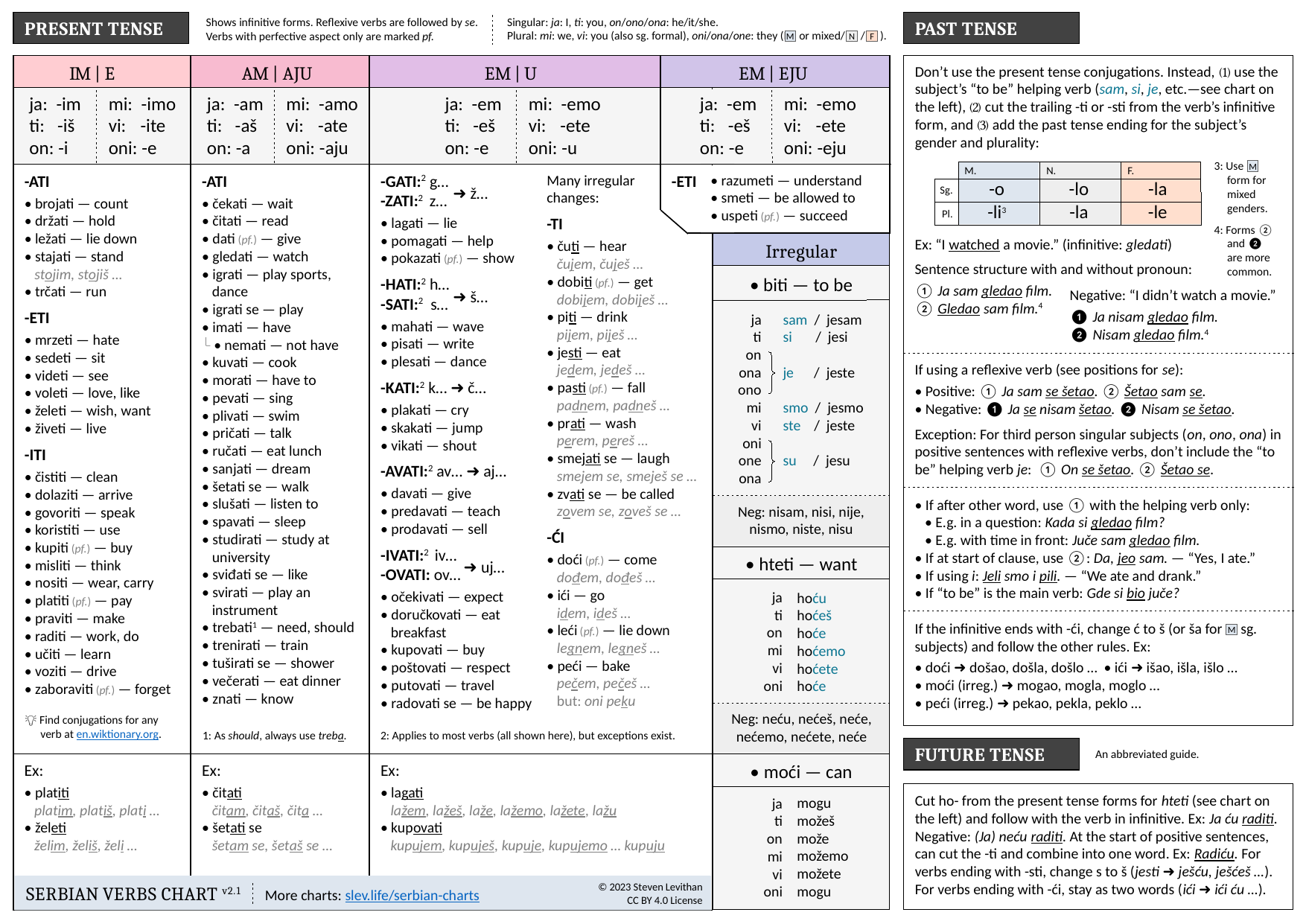

Singular: ja: I, ti: you, on/ono/ona: he/it/she.
Plural: mi: we, vi: you (also sg. formal), oni/ona/one: they (M  or mixed/  N / F.  ).
Shows infinitive forms. Reflexive verbs are followed by se.
Verbs with perfective aspect only are marked pf.
PRESENT TENSE
PAST TENSE

M
N
F
IM | E

AM | AJU

EM | U

EM | EJU

Don’t use the present tense conjugations. Instead, ⑴ use the subject’s “to be” helping verb (sam, si, je, etc.—see chart on the left), ⑵ cut the trailing -ti or -sti from the verb’s infinitive form, and ⑶ add the past tense ending for the subject’s gender and plurality:
ja:  -im
ti:   -iš
on: -i
mi:  -imo
vi:    -ite
oni: -e
ja:  -am
ti:   -aš
on: -a
mi:  -amo
vi:    -ate
oni: -aju
ja:  -em
ti:   -eš
on: -e
mi:  -emo
vi:    -ete
oni: -u
ja:  -em
ti:   -eš
on: -e
mi:  -emo
vi:    -ete
oni: -eju

3: Use  M
     form for
     mixed
     genders.

4: Forms ②
     and ❷
     are more
     common.
M

M.
N.
F.

-ATI

• brojati — count
• držati — hold
• ležati — lie down
• stajati — stand
   stojim, stojiš …
• trčati — run

-ETI

• mrzeti — hate
• sedeti — sit
• videti — see
• voleti — love, like
• želeti — wish, want
• živeti — live

-ITI

• čistiti — clean
• dolaziti — arrive
• govoriti — speak
• koristiti — use
• kupiti (pf.) — buy
• misliti — think
• nositi — wear, carry
• platiti (pf.) — pay
• praviti — make
• raditi — work, do
• učiti — learn
• voziti — drive
• zaboraviti (pf.) — forget
-ATI

• čekati — wait
• čitati — read
• dati (pf.) — give
• gledati — watch
• igrati — play sports,
   dance
• igrati se — play
• imati — have
⎿ • nemati — not have
• kuvati — cook
• morati — have to
• pevati — sing
• plivati — swim
• pričati — talk
• ručati — eat lunch
• sanjati — dream
• šetati se — walk
• slušati — listen to
• spavati — sleep
• studirati — study at
   university
• sviđati se — like
• svirati — play an
   instrument
• trebati1 — need, should
• trenirati — train
• tuširati se — shower
• večerati — eat dinner
• znati — know
-GATI:2 g…
-ZATI:2  z…

• lagati — lie
• pomagati — help
• pokazati (pf.) — show

-HATI:2 h…
-SATI:2  s…

• mahati — wave
• pisati — write
• plesati — dance

-KATI:2 k… ➜ č…

• plakati — cry
• skakati — jump
• vikati — shout

-AVATI:2 av… ➜ aj…

• davati — give
• predavati — teach
• prodavati — sell

-IVATI:2  iv…
-OVATI: ov…

• očekivati — expect
• doručkovati — eat
   breakfast
• kupovati — buy
• poštovati — respect
• putovati — travel
• radovati se — be happy
Many irregular
changes:

-TI

• čuti — hear
   čujem, čuješ …
• dobiti (pf.) — get
   dobijem, dobiješ …
• piti — drink
   pijem, piješ …
• jesti — eat
   jedem, jedeš …
• pasti (pf.) — fall
   padnem, padneš …
• prati — wash
   perem, pereš …
• smejati se — laugh
   smejem se, smeješ se …
• zvati se — be called
   zovem se, zoveš se …

-ĆI

• doći (pf.) — come
   dođem, dođeš …
• ići — go
   idem, ideš …
• leći (pf.) — lie down
   legnem, legneš …
• peći — bake
   pečem, pečeš …
   but: oni peku
-ETI
• razumeti — understand
• smeti — be allowed to
• uspeti (pf.) — succeed

➜ ž…

-lo
-la
-o
Sg.

-la
-le
-li3
Pl.

Ex: “I watched a movie.” (infinitive: gledati)

Sentence structure with and without pronoun:

① Ja sam gledao film.
② Gledao sam film.4

If using a reflexive verb (see positions for se):

• Positive: ① Ja sam se šetao. ② Šetao sam se.
• Negative: ❶ Ja se nisam šetao. ❷ Nisam se šetao.

Exception: For third person singular subjects (on, ono, ona) in positive sentences with reflexive verbs, don’t include the “to be” helping verb je:  ① On se šetao. ② Šetao se.

• If after other word, use ① with the helping verb only:
   • E.g. in a question: Kada si gledao film?
   • E.g. with time in front: Juče sam gledao film.
• If at start of clause, use ②: Da, jeo sam. — “Yes, I ate.”
• If using i: Jeli smo i pili. — “We ate and drank.”
• If “to be” is the main verb: Gde si bio juče?

If the infinitive ends with -ći, change ć to š (or ša for m sg. subjects) and follow the other rules. Ex:

• doći ➜ došao, došla, došlo …  • ići ➜ išao, išla, išlo …
• moći (irreg.) ➜ mogao, mogla, moglo …
• peći (irreg.) ➜ pekao, pekla, peklo …
Irregular

• biti — to be
➜ š…
Negative: “I didn’t watch a movie.”

❶ Ja nisam gledao film.
❷ Nisam gledao film.4

ja
ti
on
ona
ono
mi
vi
oni
one
ona
sam  /  jesam
si       /  jesi

je      /  jeste

smo  /  jesmo
ste    /  jeste

su     /  jesu

Neg: nisam, nisi, nije, nismo, niste, nisu
• hteti — want

➜ uj…

ja
ti
on
mi
vi
oni
hoću
hoćeš
hoće
hoćemo
hoćete
hoće

M

Neg: neću, nećeš, neće, nećemo, nećete, neće
💡 Find conjugations for any
      verb at en.wiktionary.org.
1: As should, always use treba.
2: Applies to most verbs (all shown here), but exceptions exist.
FUTURE TENSE
An abbreviated guide.
Ex:

• platiti
   platim, platiš, plati …
• želeti
   želim, želiš, želi …
Ex:

• čitati
   čitam, čitaš, čita …
• šetati se
   šetam se, šetaš se …
Ex:

• lagati
   lažem, lažeš, laže, lažemo, lažete, lažu
• kupovati
   kupujem, kupuješ, kupuje, kupujemo … kupuju

• moći — can

Cut ho- from the present tense forms for hteti (see chart on the left) and follow with the verb in infinitive. Ex: Ja ću raditi. Negative: (Ja) neću raditi. At the start of positive sentences, can cut the -ti and combine into one word. Ex: Radiću. For verbs ending with -sti, change s to š (jesti ➜ ješću, ješćeš …). For verbs ending with -ći, stay as two words (ići ➜ ići ću …).

mogu
možeš
može
možemo
možete
mogu
ja
ti
on
mi
vi
oni
SERBIAN VERBS CHART v2.1       More charts: slev.life/serbian-charts
© 2023 Steven Levithan
CC BY 4.0 License